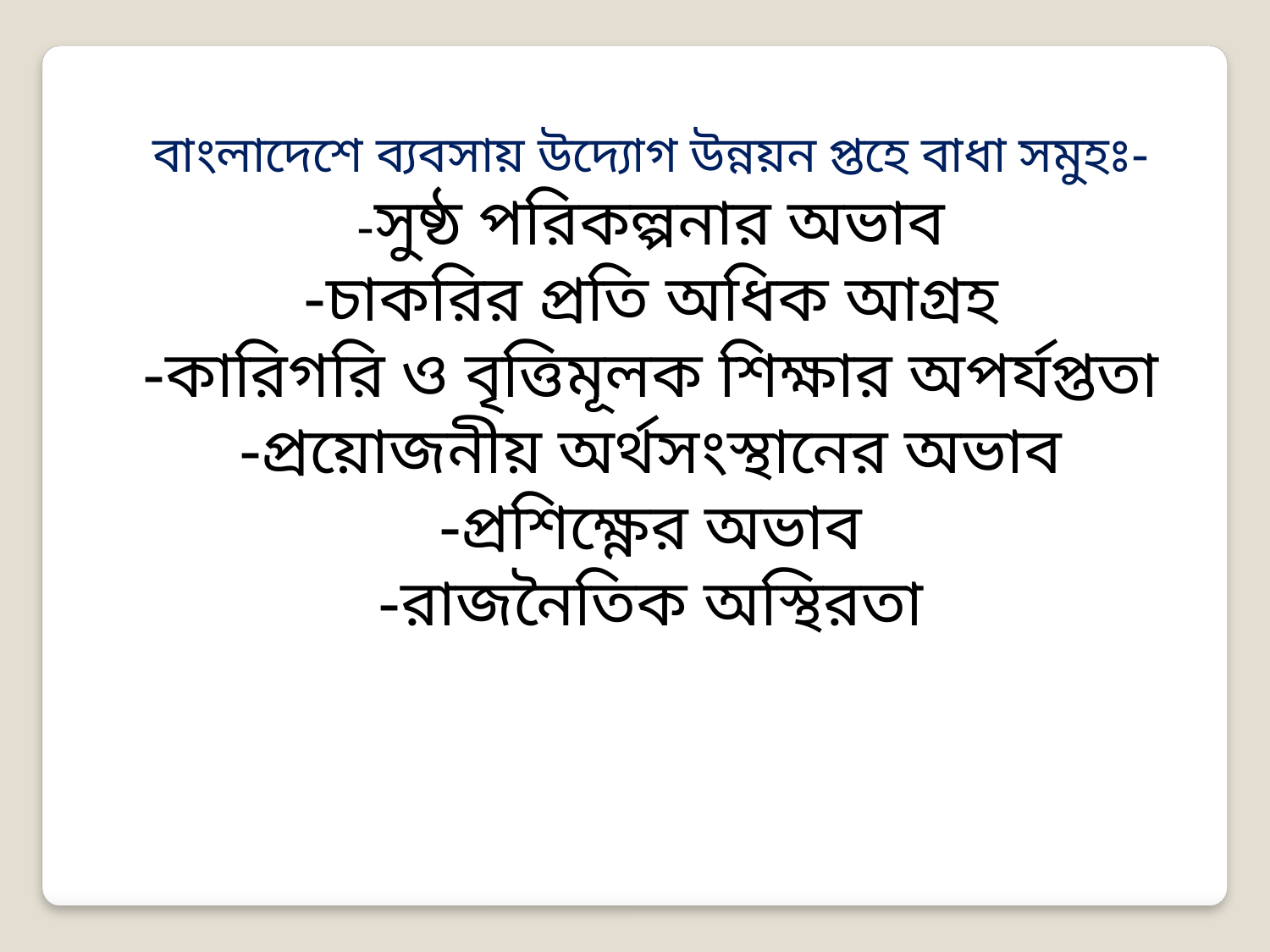

বাংলাদেশে ব্যবসায় উদ্যোগ উন্নয়ন প্তহে বাধা সমুহঃ-
-সুষ্ঠ পরিকল্পনার অভাব
-চাকরির প্রতি অধিক আগ্রহ
-কারিগরি ও বৃত্তিমূলক শিক্ষার অপর্যপ্ততা
-প্রয়োজনীয় অর্থসংস্থানের অভাব
-প্রশিক্ষ্ণের অভাব
-রাজনৈতিক অস্থিরতা